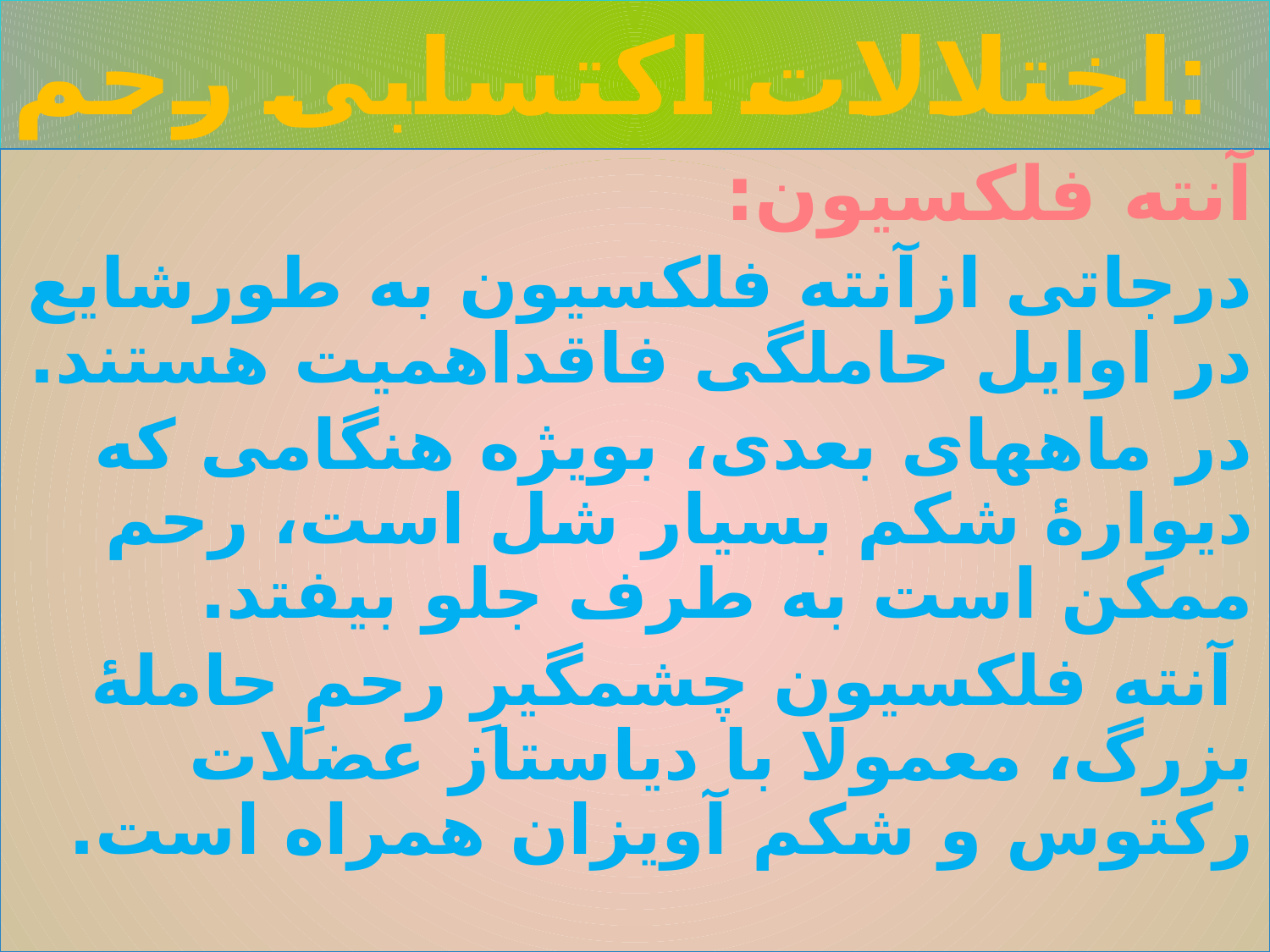

# اختلالات اکتسابی رحم:
آنته فلکسیون:
درجاتی ازآنته فلکسیون به طورشایع در اوایل حاملگی فاقداهمیت هستند.
در ماههای بعدی، بویژه هنگامی که دیوارۀ شکم بسیار شل است، رحم ممکن است به طرف جلو بیفتد.
 آنته فلکسیون چشمگیرِ رحمِ حاملۀ بزرگ، معمولا با دیاستاز عضلات رکتوس و شکم آویزان همراه است.